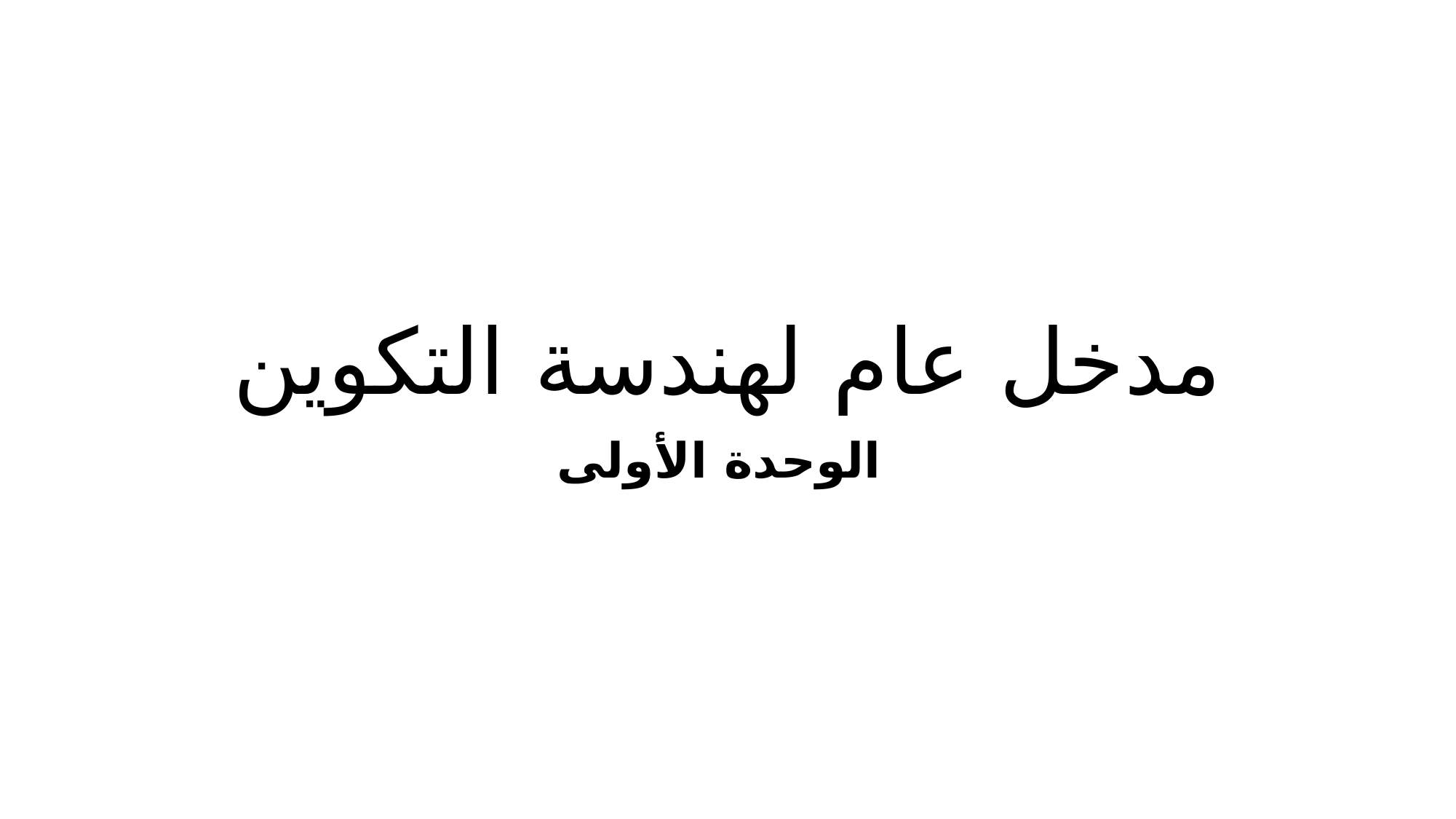

# مدخل عام لهندسة التكوين
الوحدة الأولى